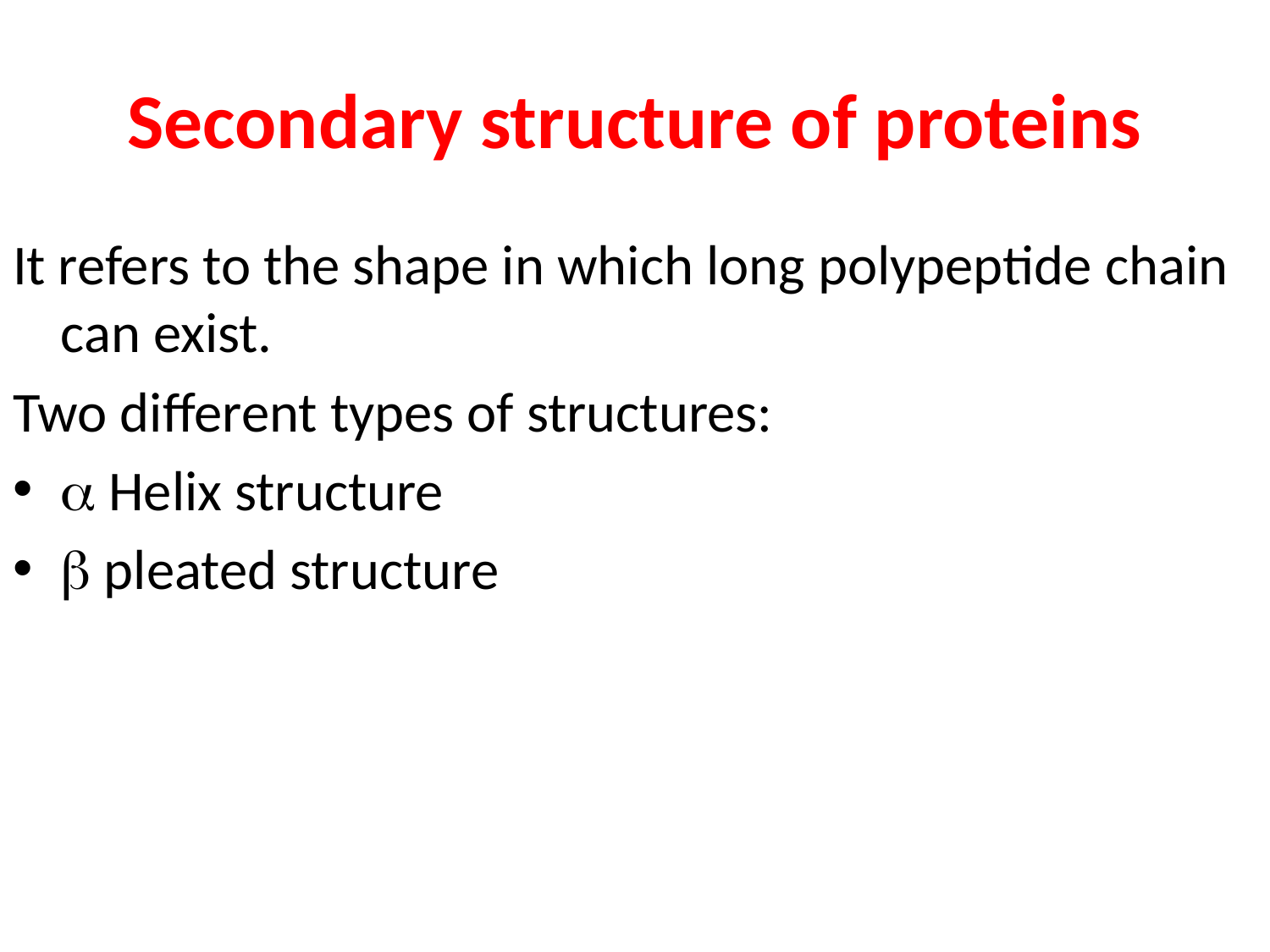

# Secondary structure of proteins
It refers to the shape in which long polypeptide chain can exist.
Two different types of structures:
α Helix structure
β pleated structure